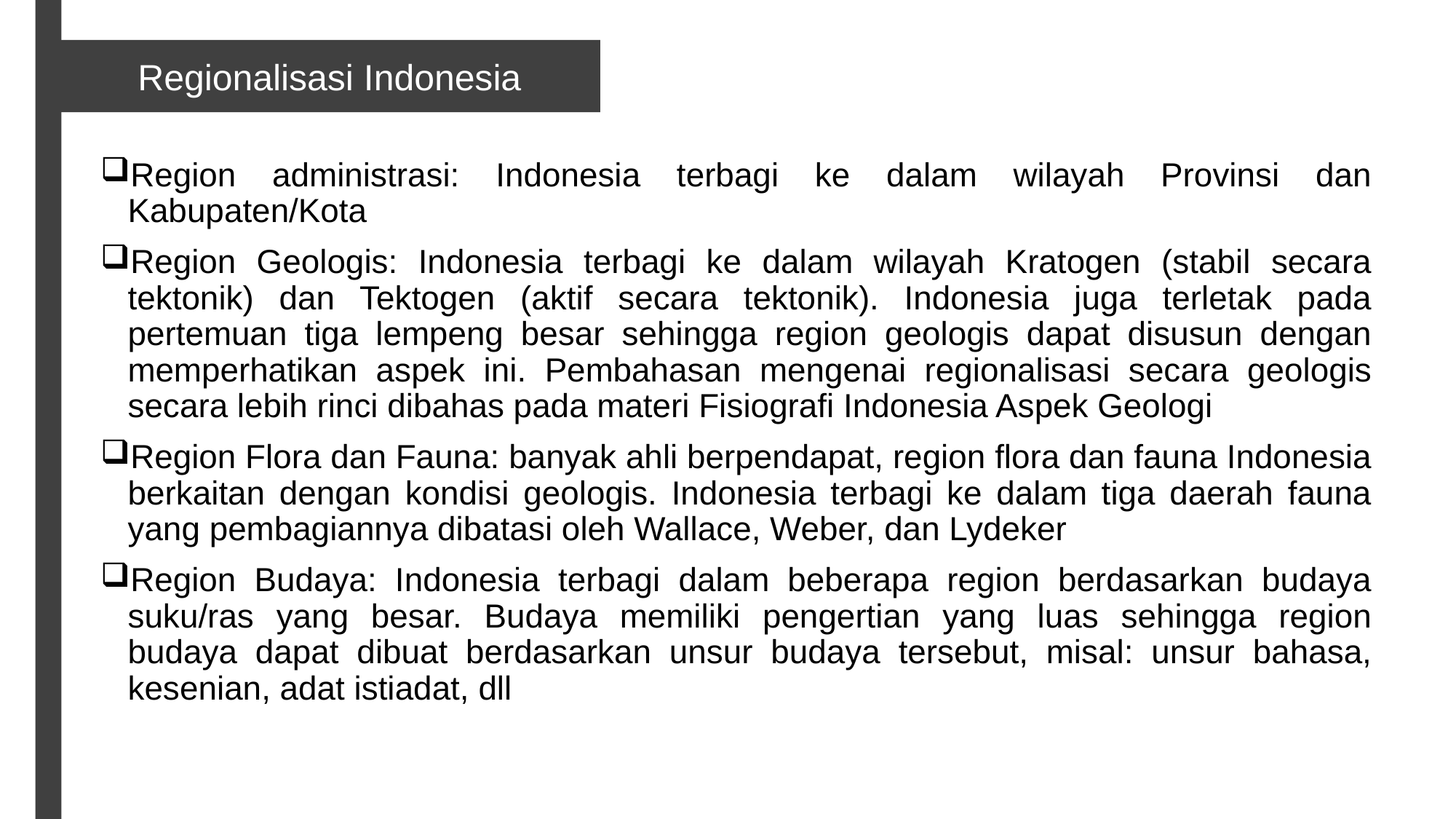

Regionalisasi Indonesia
Region administrasi: Indonesia terbagi ke dalam wilayah Provinsi dan Kabupaten/Kota
Region Geologis: Indonesia terbagi ke dalam wilayah Kratogen (stabil secara tektonik) dan Tektogen (aktif secara tektonik). Indonesia juga terletak pada pertemuan tiga lempeng besar sehingga region geologis dapat disusun dengan memperhatikan aspek ini. Pembahasan mengenai regionalisasi secara geologis secara lebih rinci dibahas pada materi Fisiografi Indonesia Aspek Geologi
Region Flora dan Fauna: banyak ahli berpendapat, region flora dan fauna Indonesia berkaitan dengan kondisi geologis. Indonesia terbagi ke dalam tiga daerah fauna yang pembagiannya dibatasi oleh Wallace, Weber, dan Lydeker
Region Budaya: Indonesia terbagi dalam beberapa region berdasarkan budaya suku/ras yang besar. Budaya memiliki pengertian yang luas sehingga region budaya dapat dibuat berdasarkan unsur budaya tersebut, misal: unsur bahasa, kesenian, adat istiadat, dll